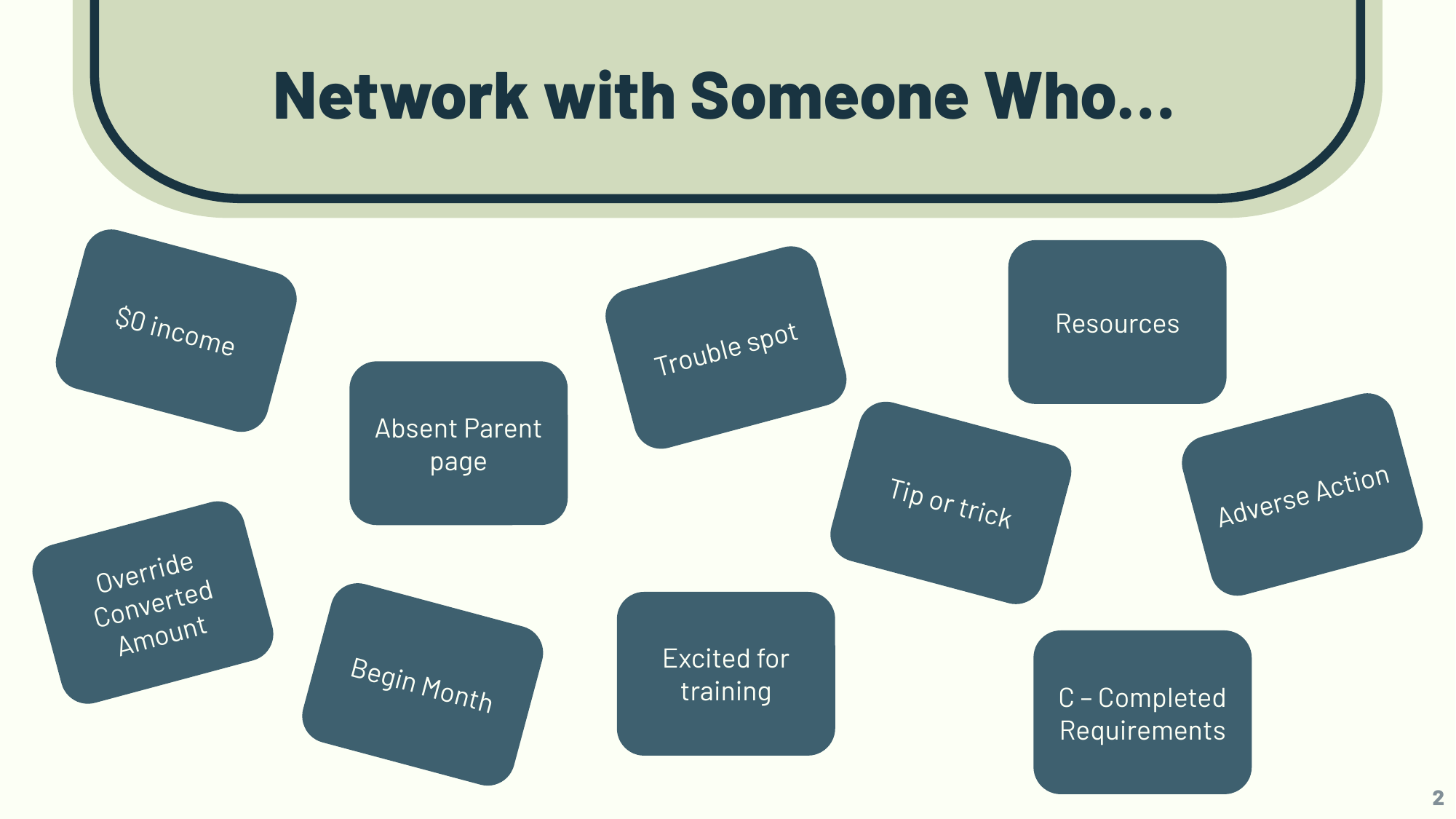

# Network with Someone Who…
Resources
$0 income
Trouble spot
Absent Parent page
Adverse Action
Tip or trick
Override Converted Amount
Excited for training
Begin Month
C – Completed Requirements
2